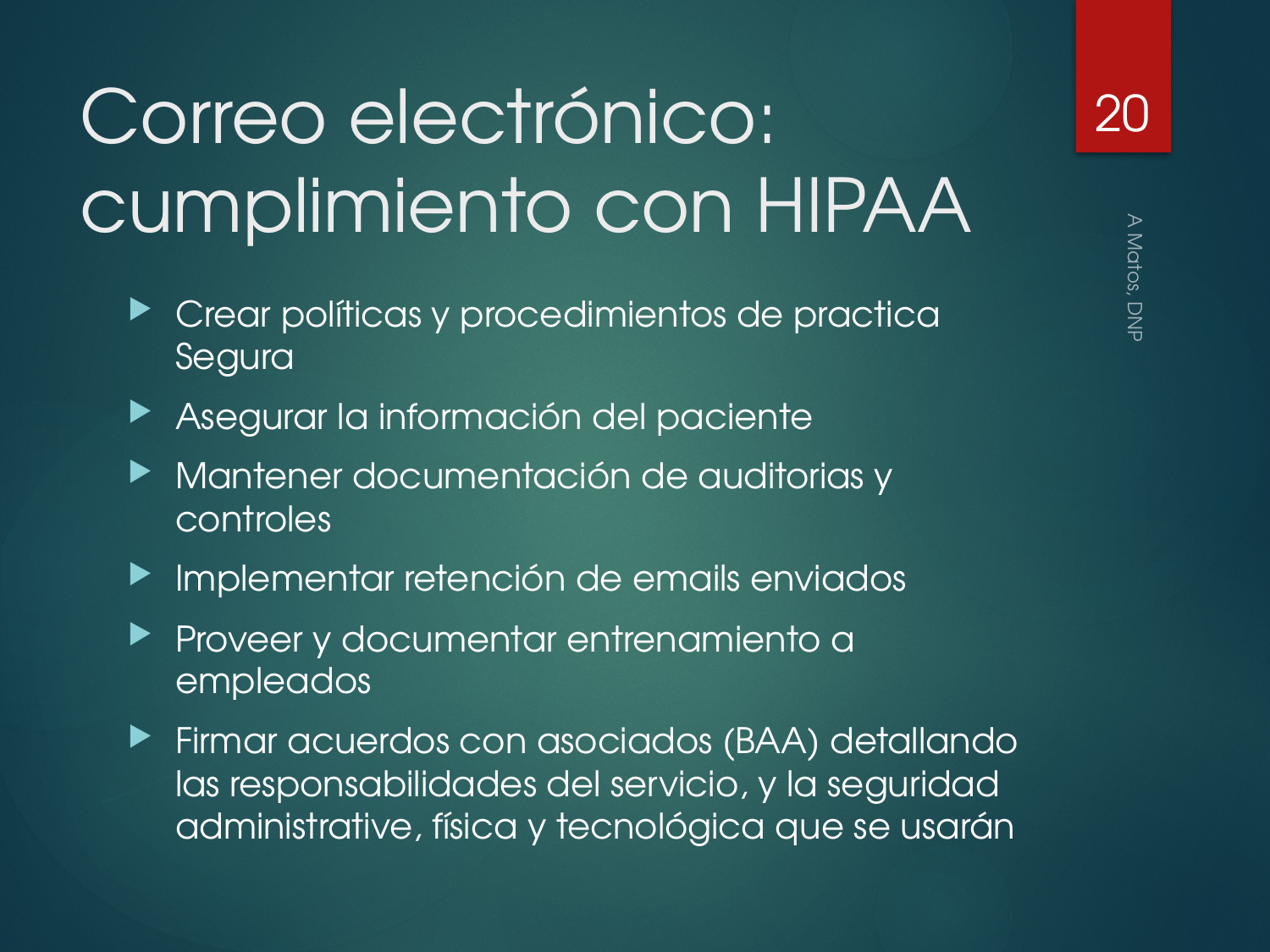

20
# Correo electrónico: cumplimiento con HIPAA
Crear políticas y procedimientos de practica Segura
Asegurar la información del paciente
Mantener documentación de auditorias y controles
Implementar retención de emails enviados
Proveer y documentar entrenamiento a empleados
Firmar acuerdos con asociados (BAA) detallando las responsabilidades del servicio, y la seguridad administrative, física y tecnológica que se usarán
A Matos, DNP